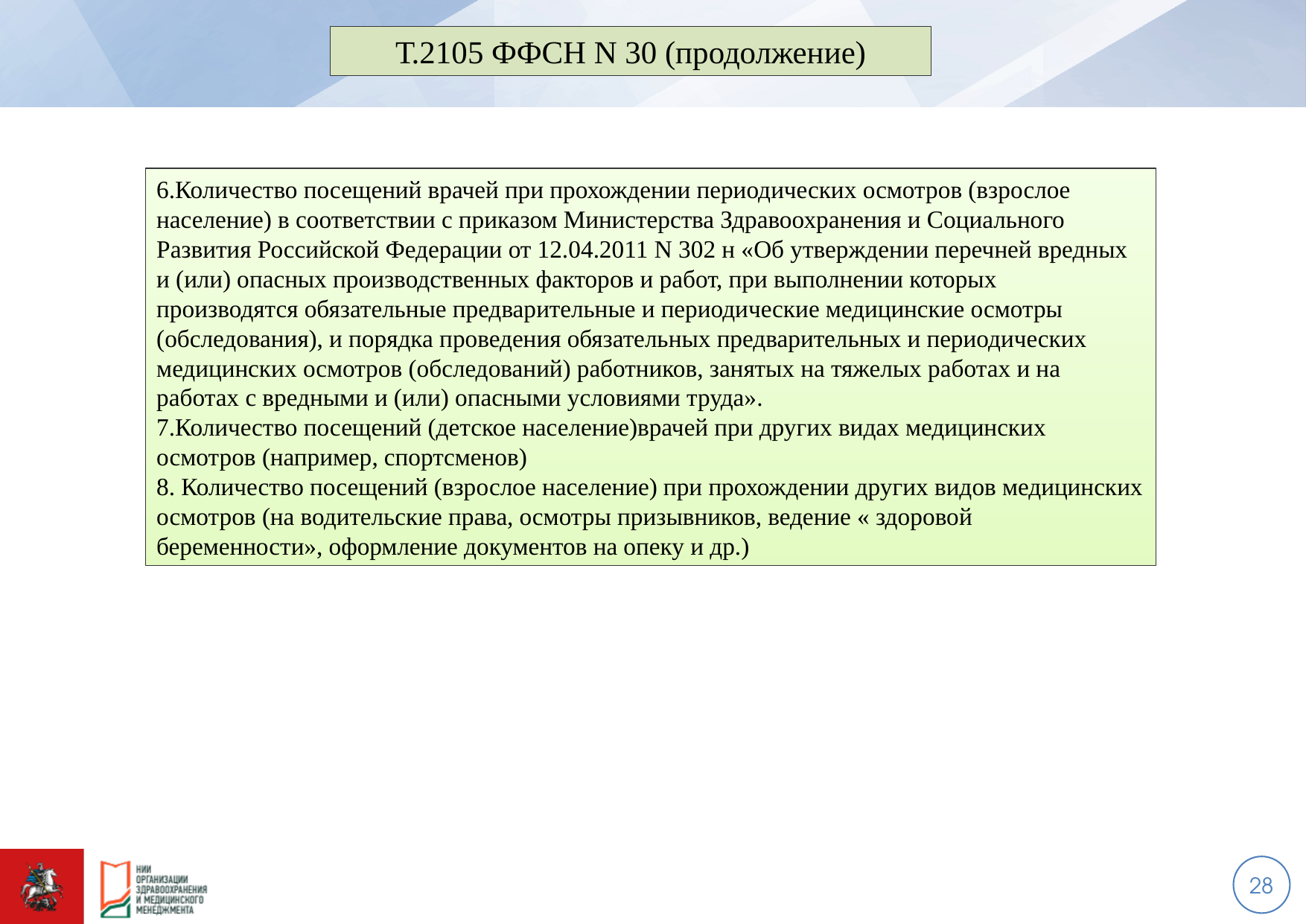

Т.2105 ФФСН N 30 (продолжение)
6.Количество посещений врачей при прохождении периодических осмотров (взрослое население) в соответствии с приказом Министерства Здравоохранения и Социального Развития Российской Федерации от 12.04.2011 N 302 н «Об утверждении перечней вредных и (или) опасных производственных факторов и работ, при выполнении которых производятся обязательные предварительные и периодические медицинские осмотры (обследования), и порядка проведения обязательных предварительных и периодических медицинских осмотров (обследований) работников, занятых на тяжелых работах и на работах с вредными и (или) опасными условиями труда».
7.Количество посещений (детское население)врачей при других видах медицинских осмотров (например, спортсменов)
8. Количество посещений (взрослое население) при прохождении других видов медицинских осмотров (на водительские права, осмотры призывников, ведение « здоровой беременности», оформление документов на опеку и др.)